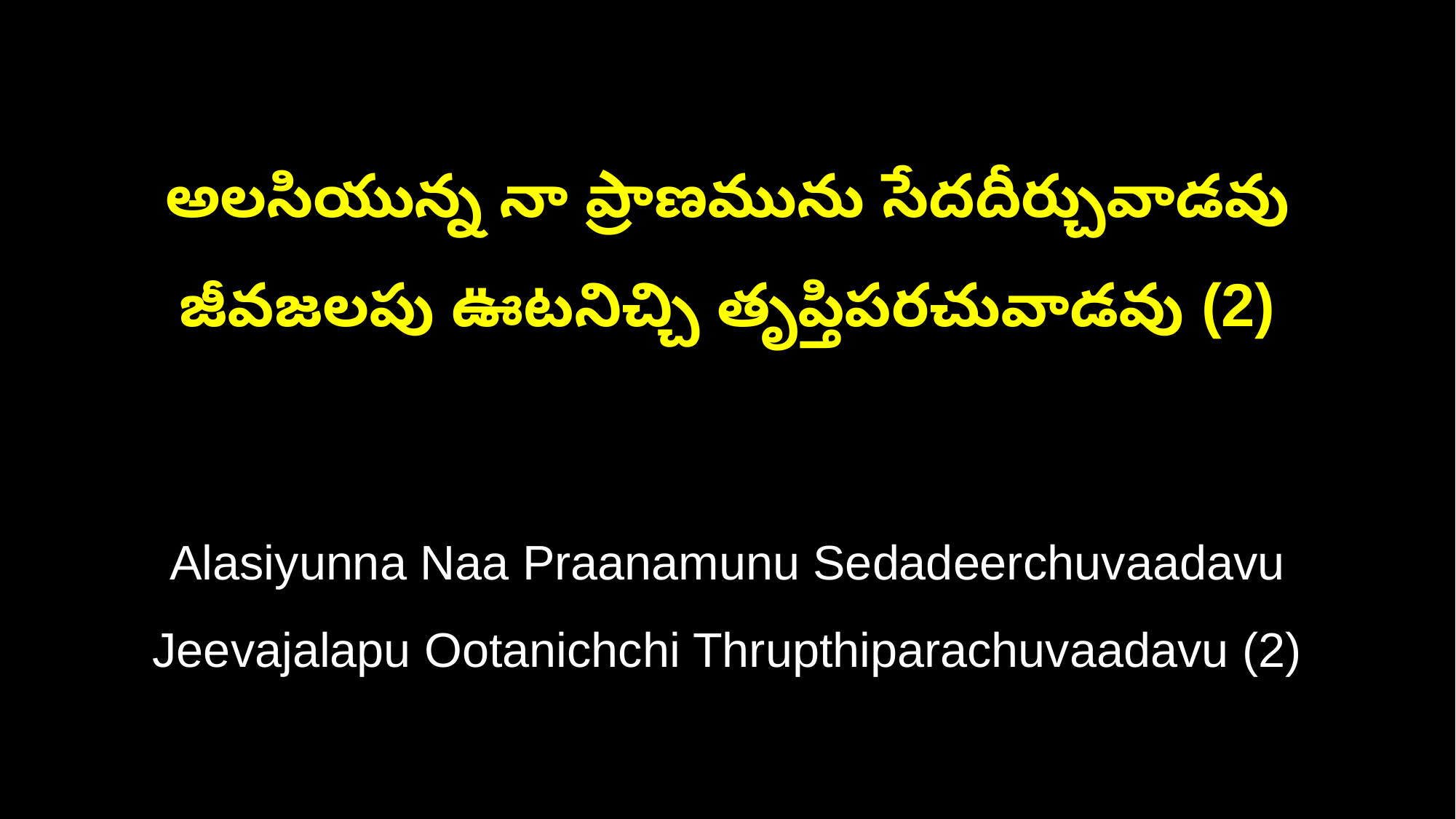

అలసియున్న నా ప్రాణమును సేదదీర్చువాడవు
జీవజలపు ఊటనిచ్చి తృప్తిపరచువాడవు (2)
Alasiyunna Naa Praanamunu Sedadeerchuvaadavu
Jeevajalapu Ootanichchi Thrupthiparachuvaadavu (2)